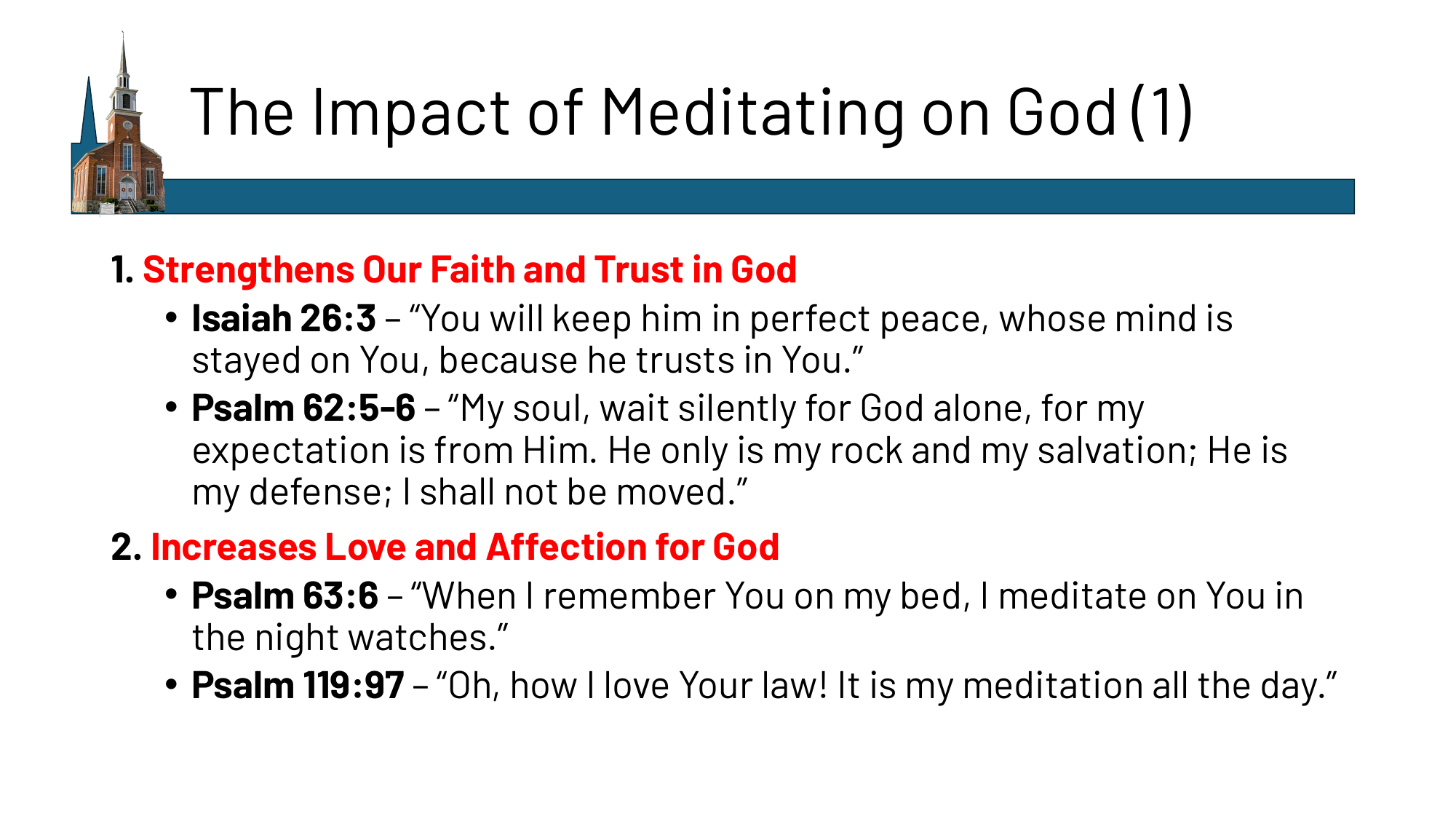

# The Impact of Meditating on God (1)
1. Strengthens Our Faith and Trust in God
Isaiah 26:3 – “You will keep him in perfect peace, whose mind is stayed on You, because he trusts in You.”
Psalm 62:5-6 – “My soul, wait silently for God alone, for my expectation is from Him. He only is my rock and my salvation; He is my defense; I shall not be moved.”
2. Increases Love and Affection for God
Psalm 63:6 – “When I remember You on my bed, I meditate on You in the night watches.”
Psalm 119:97 – “Oh, how I love Your law! It is my meditation all the day.”